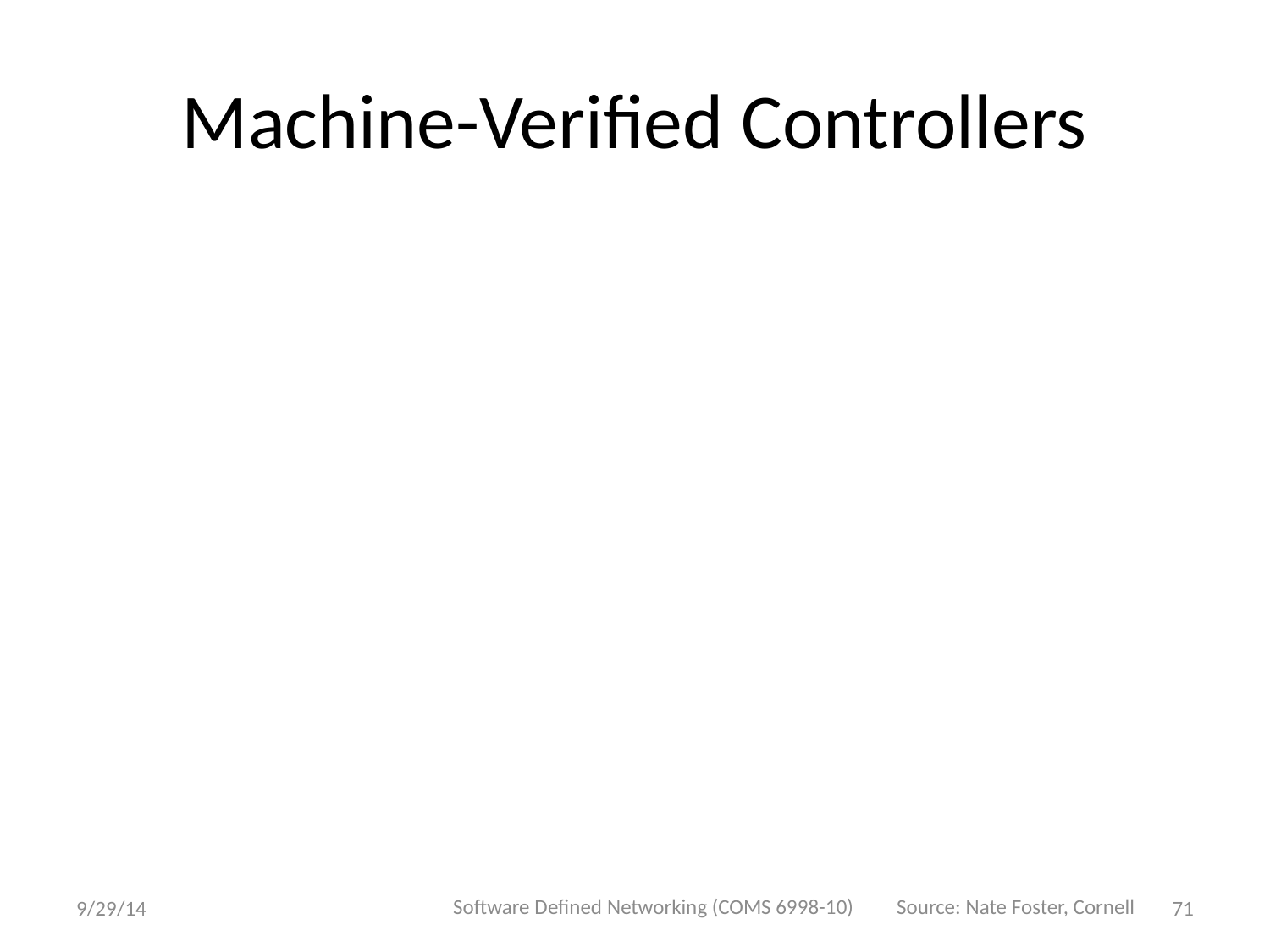

# Machine-Verified Controllers
Software Defined Networking (COMS 6998-10)
Source: Nate Foster, Cornell
9/29/14
71